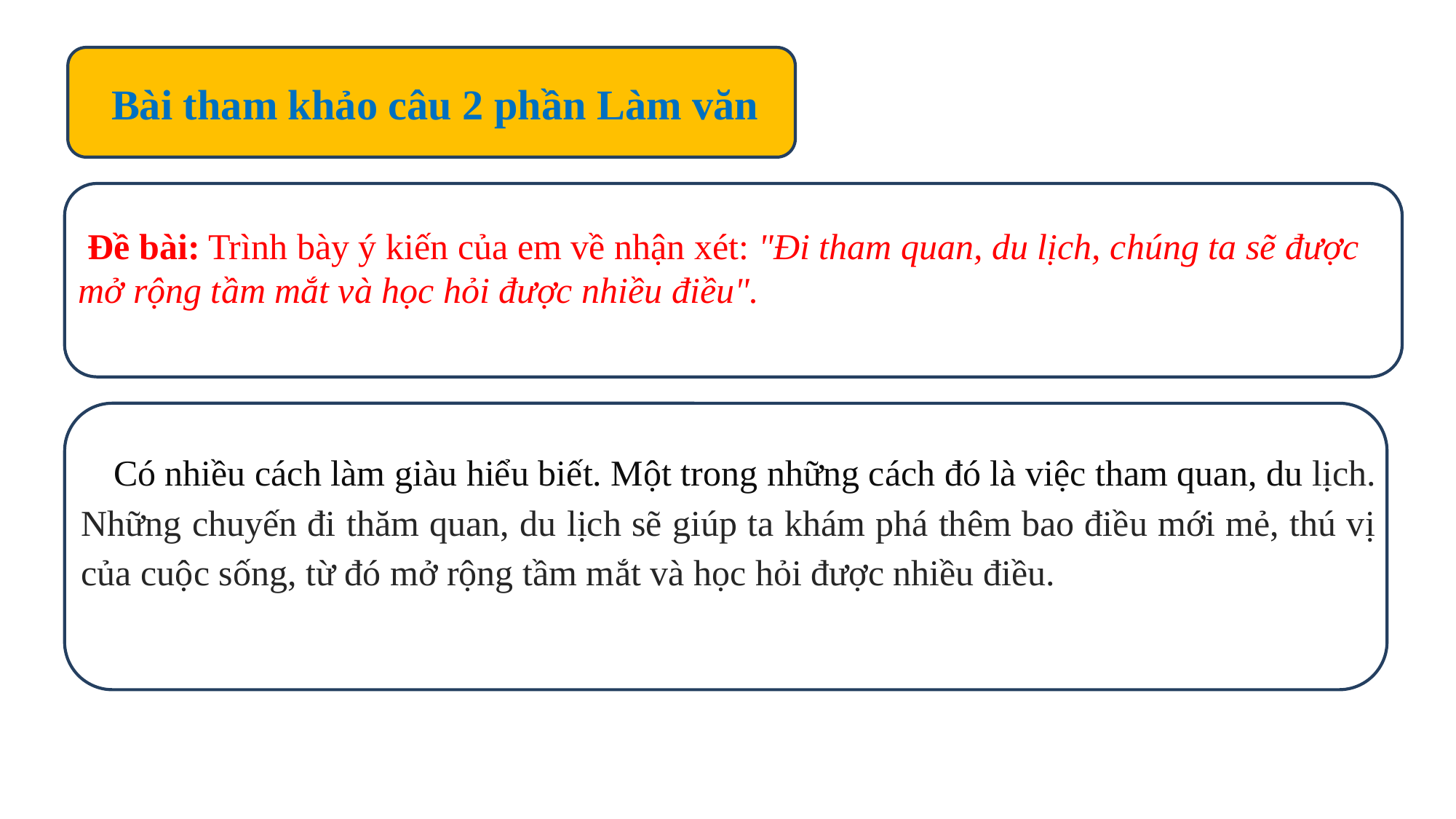

Bài tham khảo câu 2 phần Làm văn

 Đề bài: Trình bày ý kiến của em về nhận xét: "Đi tham quan, du lịch, chúng ta sẽ được mở rộng tầm mắt và học hỏi được nhiều điều".

Có nhiều cách làm giàu hiểu biết. Một trong những cách đó là việc tham quan, du lịch. Những chuyến đi thăm quan, du lịch sẽ giúp ta khám phá thêm bao điều mới mẻ, thú vị của cuộc sống, từ đó mở rộng tầm mắt và học hỏi được nhiều điều.